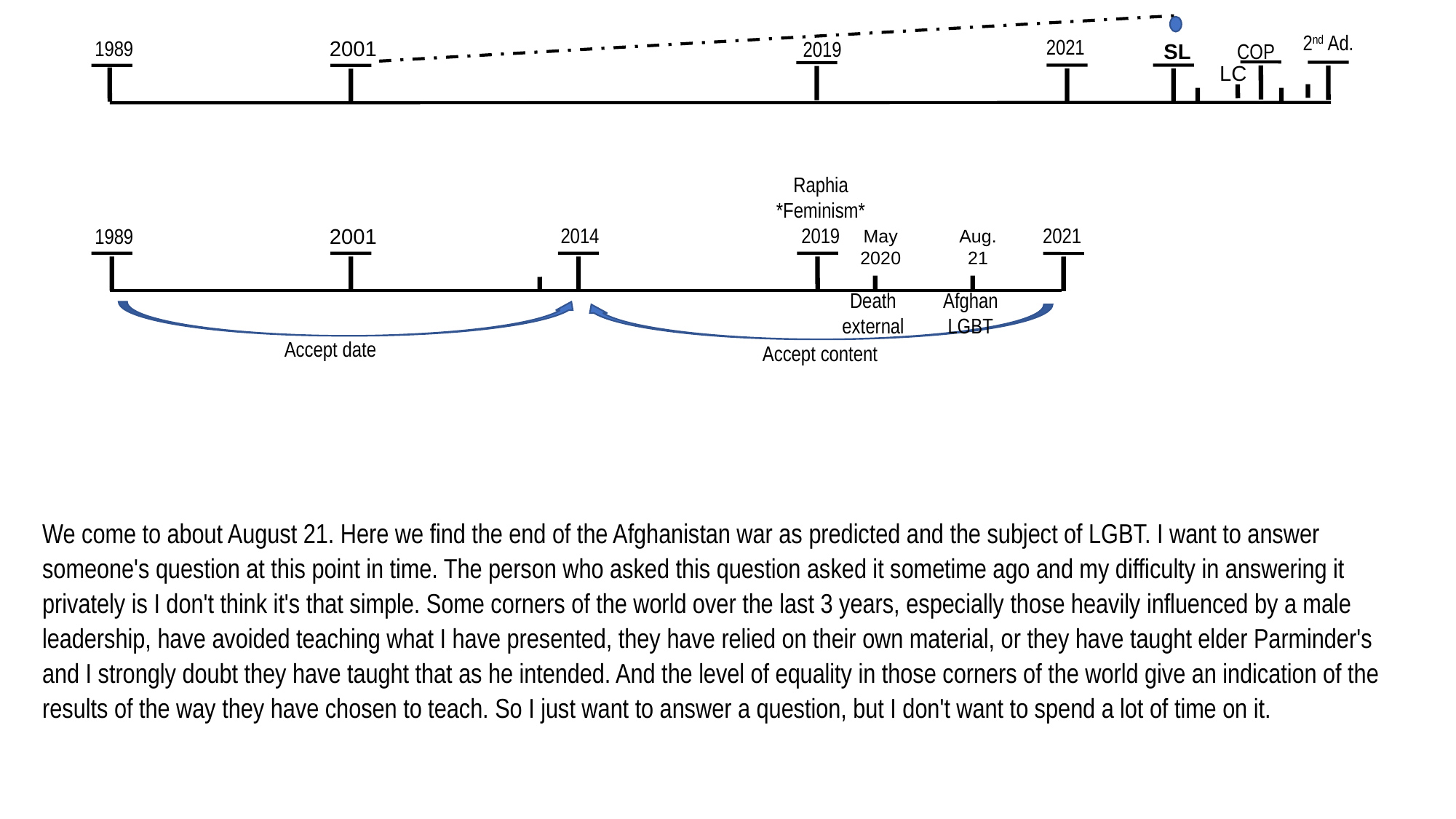

15
13
H
IoK

F

2012
Apis
Bull
2520

2nd Ad.
2021
1989
2001
2019
COP
SL
LC

Raphia
*Feminism*
2019
2021
2014
1989
2001
May
2020
Aug. 21

Death
external
Afghan
LGBT

Accept date
Accept content
We come to about August 21. Here we find the end of the Afghanistan war as predicted and the subject of LGBT. I want to answer someone's question at this point in time. The person who asked this question asked it sometime ago and my difficulty in answering it privately is I don't think it's that simple. Some corners of the world over the last 3 years, especially those heavily influenced by a male leadership, have avoided teaching what I have presented, they have relied on their own material, or they have taught elder Parminder's and I strongly doubt they have taught that as he intended. And the level of equality in those corners of the world give an indication of the results of the way they have chosen to teach. So I just want to answer a question, but I don't want to spend a lot of time on it.